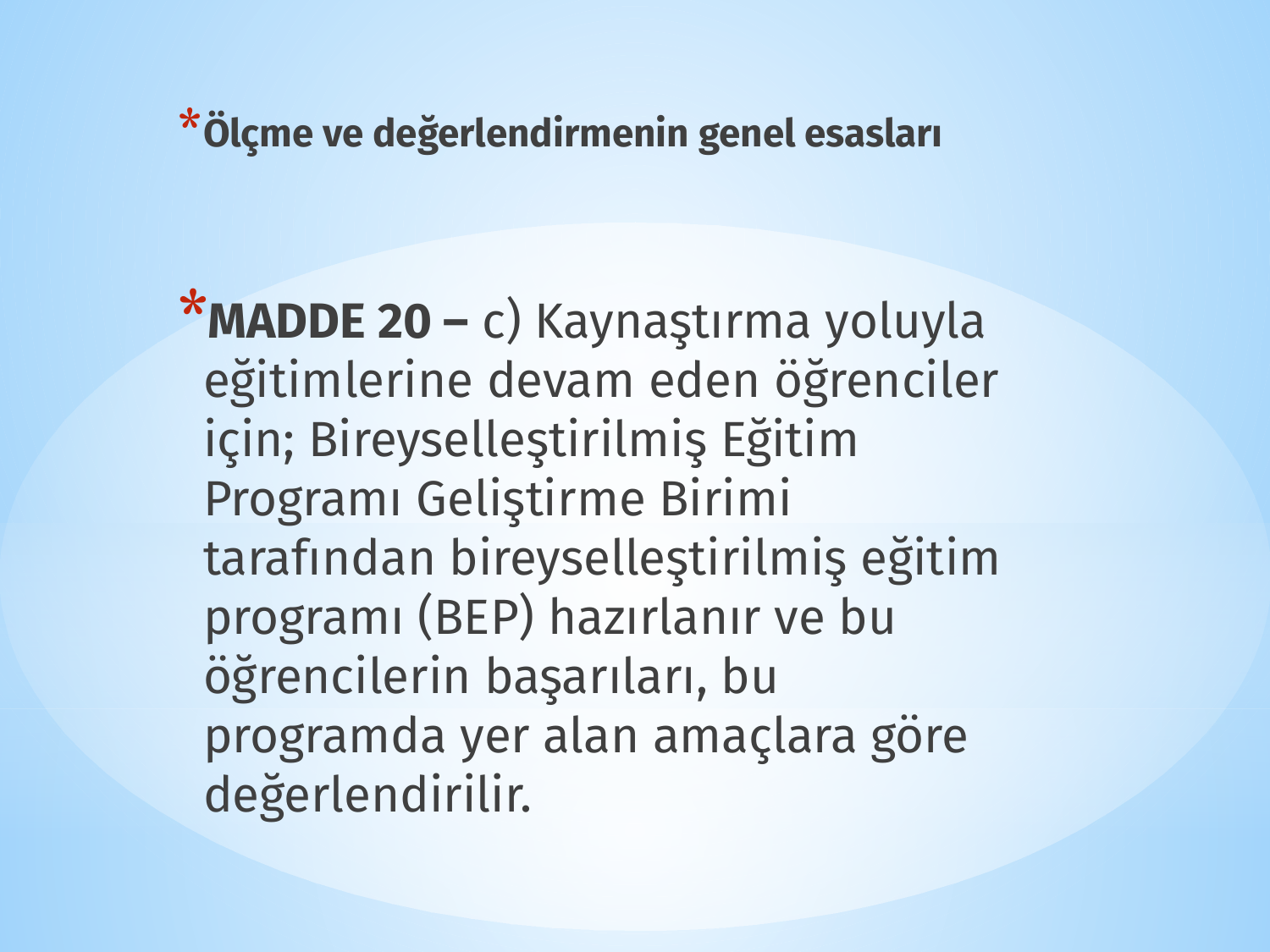

Ölçme ve değerlendirmenin genel esasları

MADDE 20 – c) Kaynaştırma yoluyla eğitimlerine devam eden öğrenciler için; Bireyselleştirilmiş Eğitim Programı Geliştirme Birimi tarafından bireyselleştirilmiş eğitim programı (BEP) hazırlanır ve bu öğrencilerin başarıları, bu programda yer alan amaçlara göre değerlendirilir.